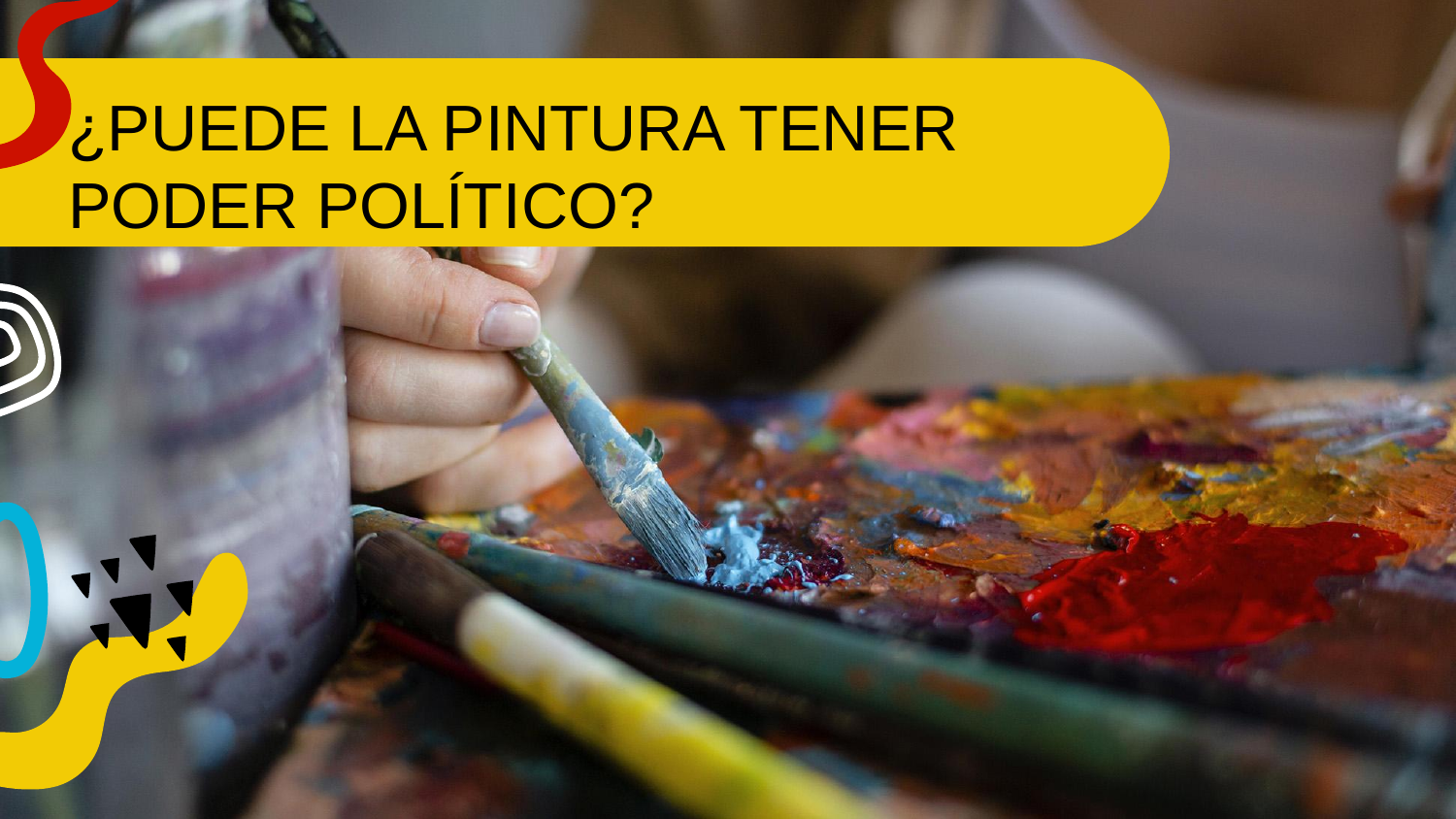

# ¿PUEDE LA PINTURA TENER PODER POLÍTICO?